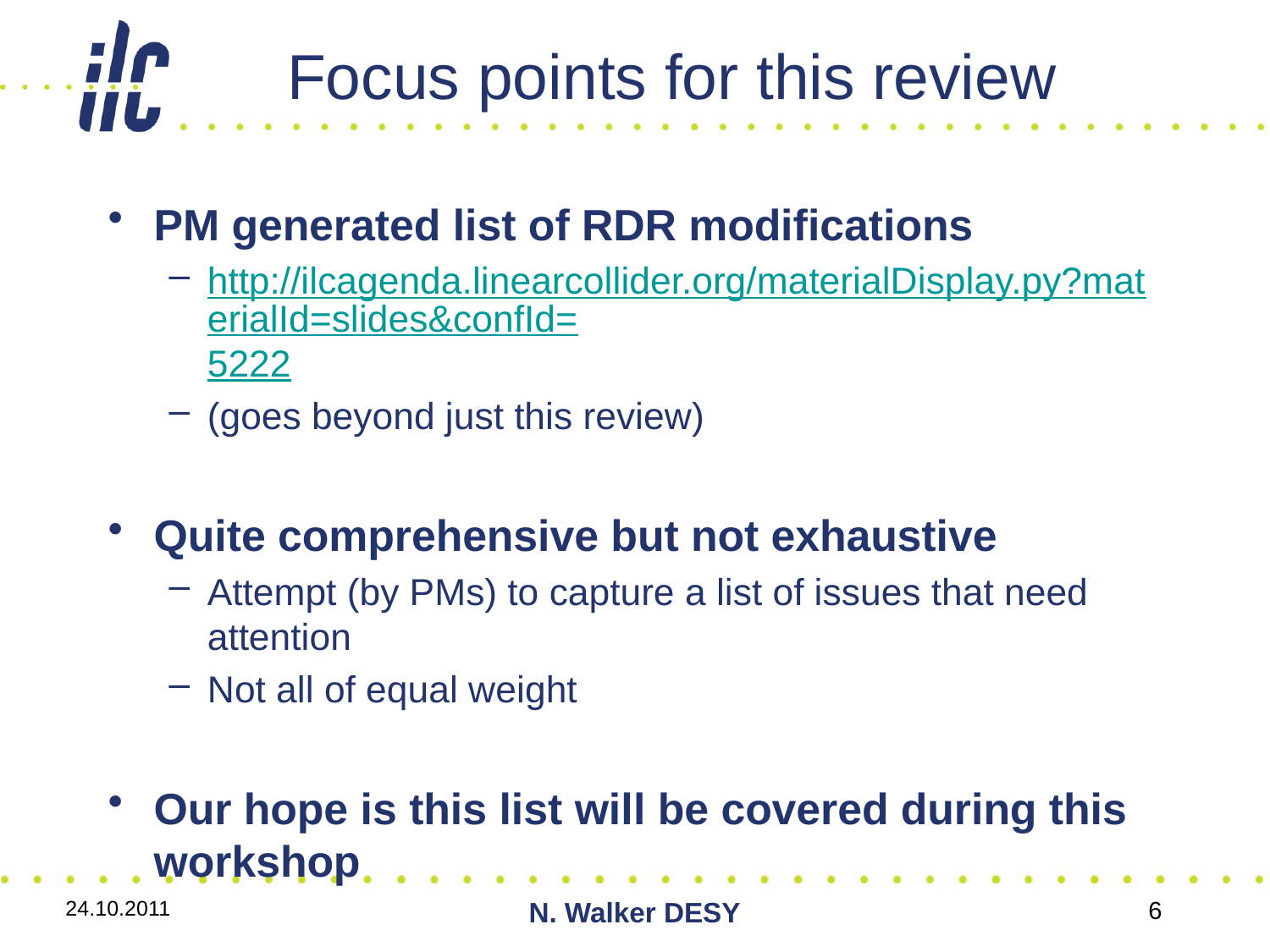

# Focus points for this review
PM generated list of RDR modifications
http://ilcagenda.linearcollider.org/materialDisplay.py?materialId=slides&confId=5222
(goes beyond just this review)

Quite comprehensive but not exhaustive
Attempt (by PMs) to capture a list of issues that need attention
Not all of equal weight

Our hope is this list will be covered during this workshop

24.10.2011
N. Walker DESY
6